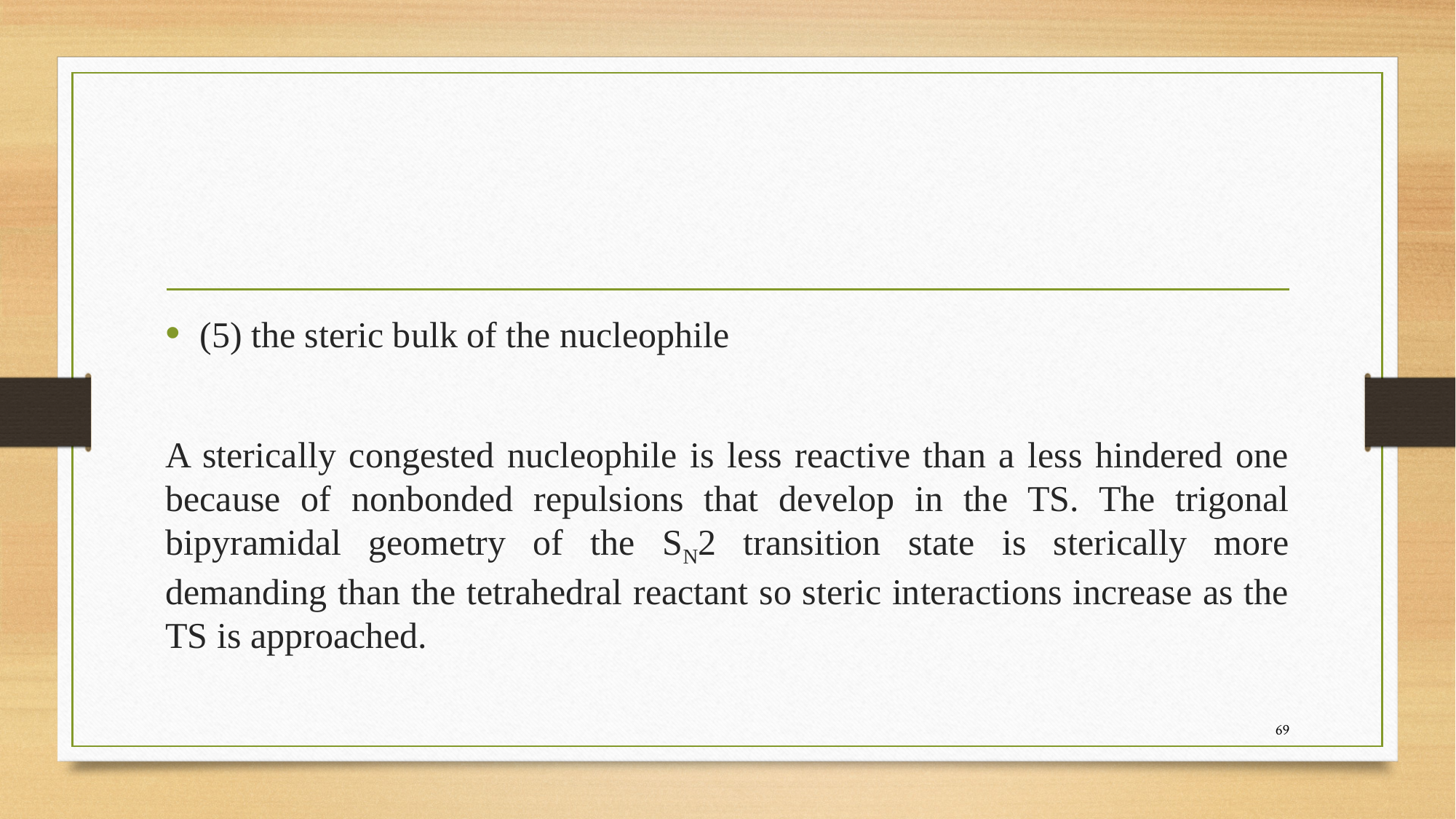

(5) the steric bulk of the nucleophile

A sterically congested nucleophile is less reactive than a less hindered one because of nonbonded repulsions that develop in the TS. The trigonal bipyramidal geometry of the SN2 transition state is sterically more demanding than the tetrahedral reactant so steric interactions increase as the TS is approached.

69